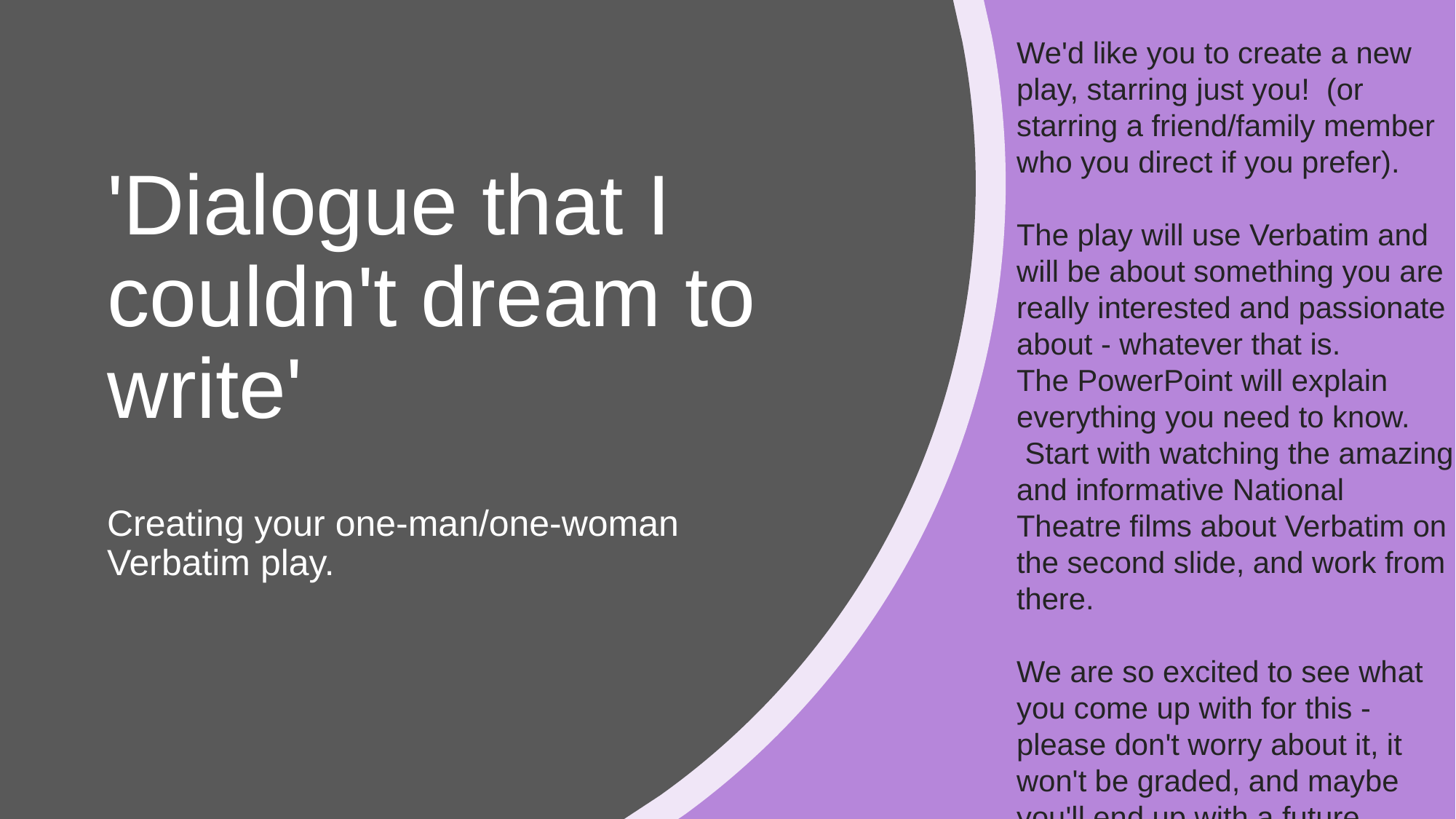

# 'Dialogue that I couldn't dream to write'
We'd like you to create a new play, starring just you!  (or starring a friend/family member who you direct if you prefer).

The play will use Verbatim and will be about something you are really interested and passionate about - whatever that is.
The PowerPoint will explain everything you need to know.  Start with watching the amazing and informative National Theatre films about Verbatim on the second slide, and work from there.

We are so excited to see what you come up with for this - please don't worry about it, it won't be graded, and maybe you'll end up with a future Fleabag!

Creating your one-man/one-woman Verbatim play.